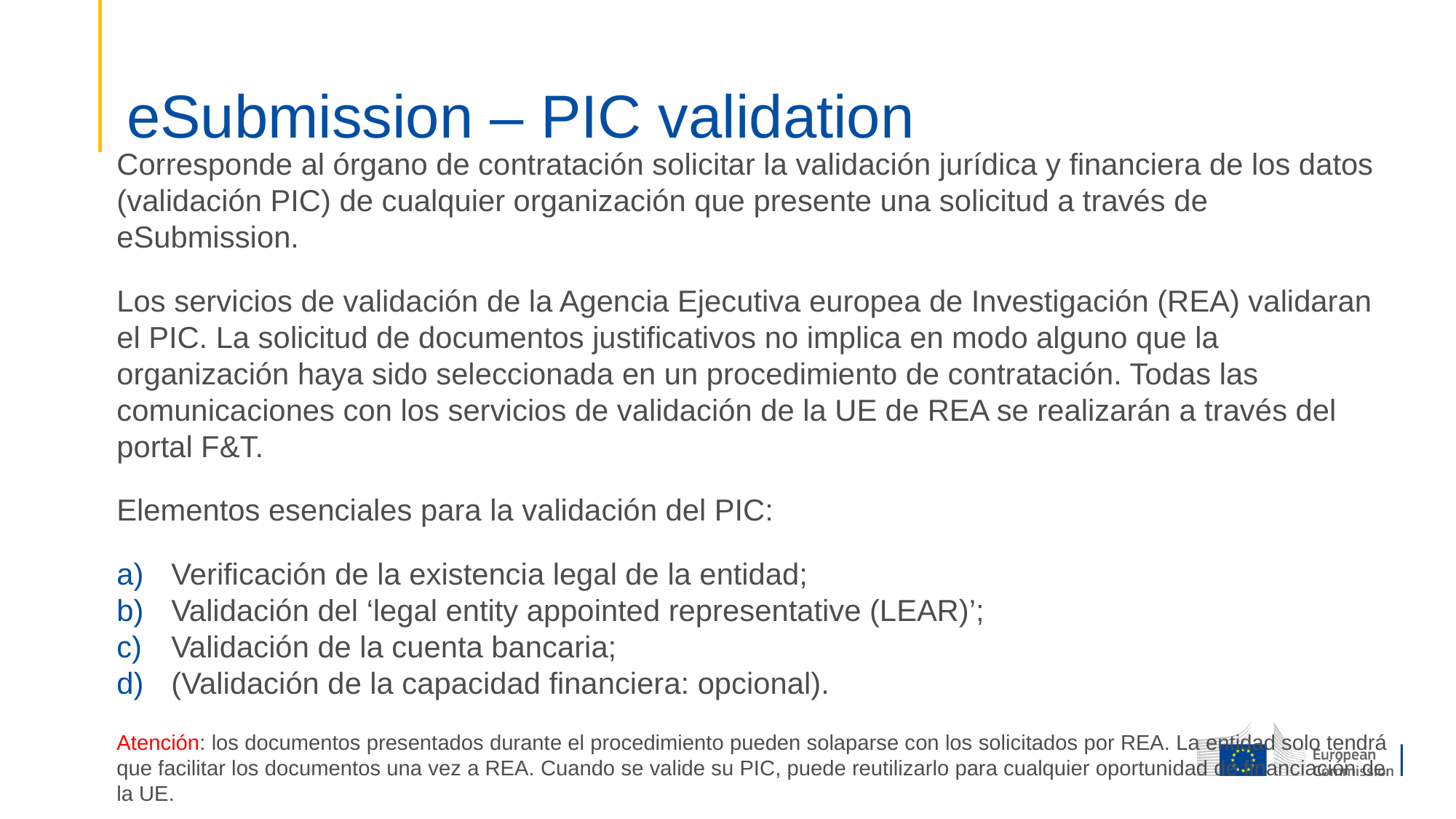

# eSubmission – PIC validation
Corresponde al órgano de contratación solicitar la validación jurídica y financiera de los datos (validación PIC) de cualquier organización que presente una solicitud a través de eSubmission.
Los servicios de validación de la Agencia Ejecutiva europea de Investigación (REA) validaran el PIC. La solicitud de documentos justificativos no implica en modo alguno que la organización haya sido seleccionada en un procedimiento de contratación. Todas las comunicaciones con los servicios de validación de la UE de REA se realizarán a través del portal F&T.
Elementos esenciales para la validación del PIC:
Verificación de la existencia legal de la entidad;
Validación del ‘legal entity appointed representative (LEAR)’;
Validación de la cuenta bancaria;
(Validación de la capacidad financiera: opcional).

Atención: los documentos presentados durante el procedimiento pueden solaparse con los solicitados por REA. La entidad solo tendrá que facilitar los documentos una vez a REA. Cuando se valide su PIC, puede reutilizarlo para cualquier oportunidad de financiación de la UE.